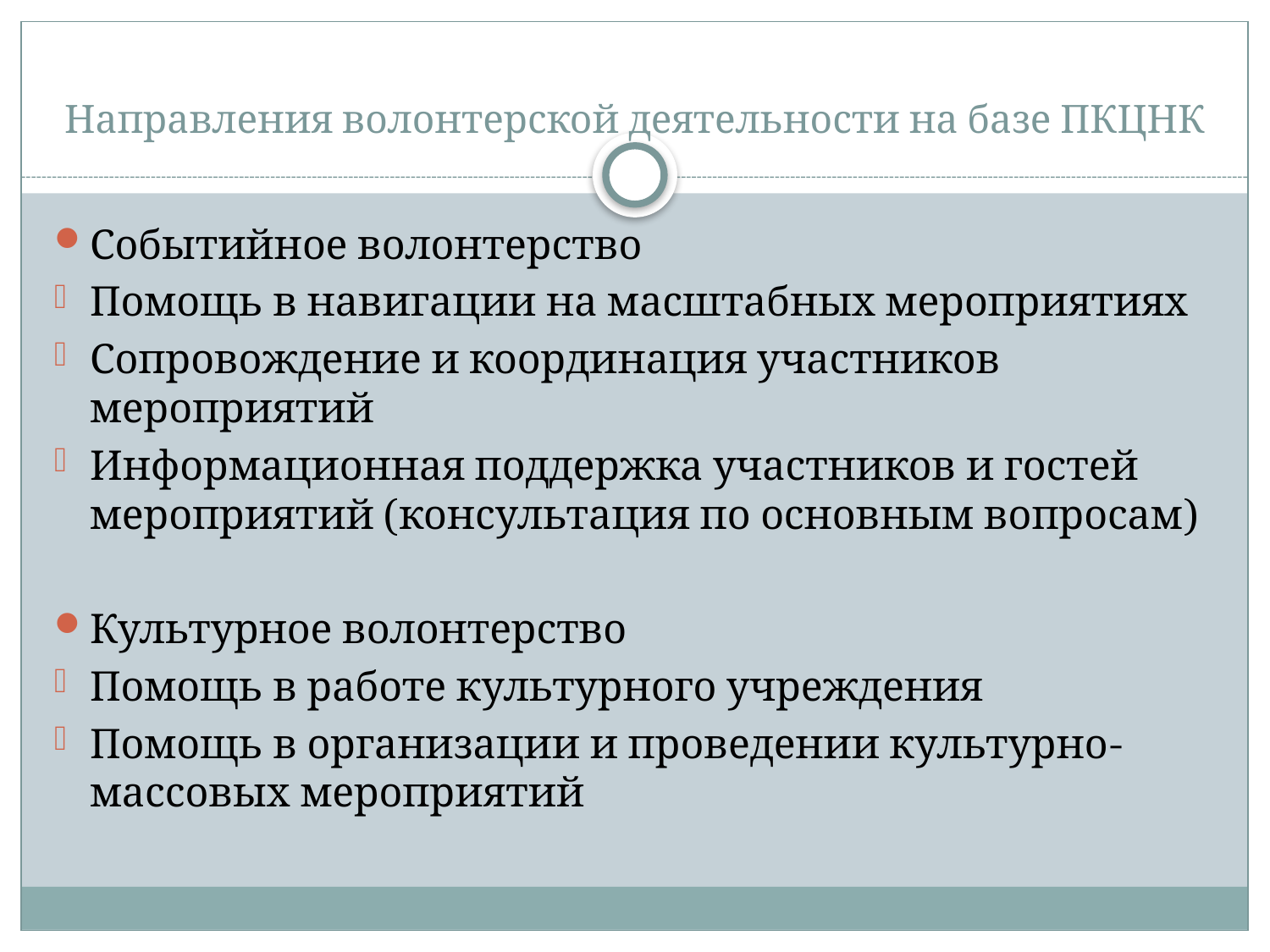

# Направления волонтерской деятельности на базе ПКЦНК
Событийное волонтерство
Помощь в навигации на масштабных мероприятиях
Сопровождение и координация участников мероприятий
Информационная поддержка участников и гостей мероприятий (консультация по основным вопросам)

Культурное волонтерство
Помощь в работе культурного учреждения
Помощь в организации и проведении культурно-массовых мероприятий